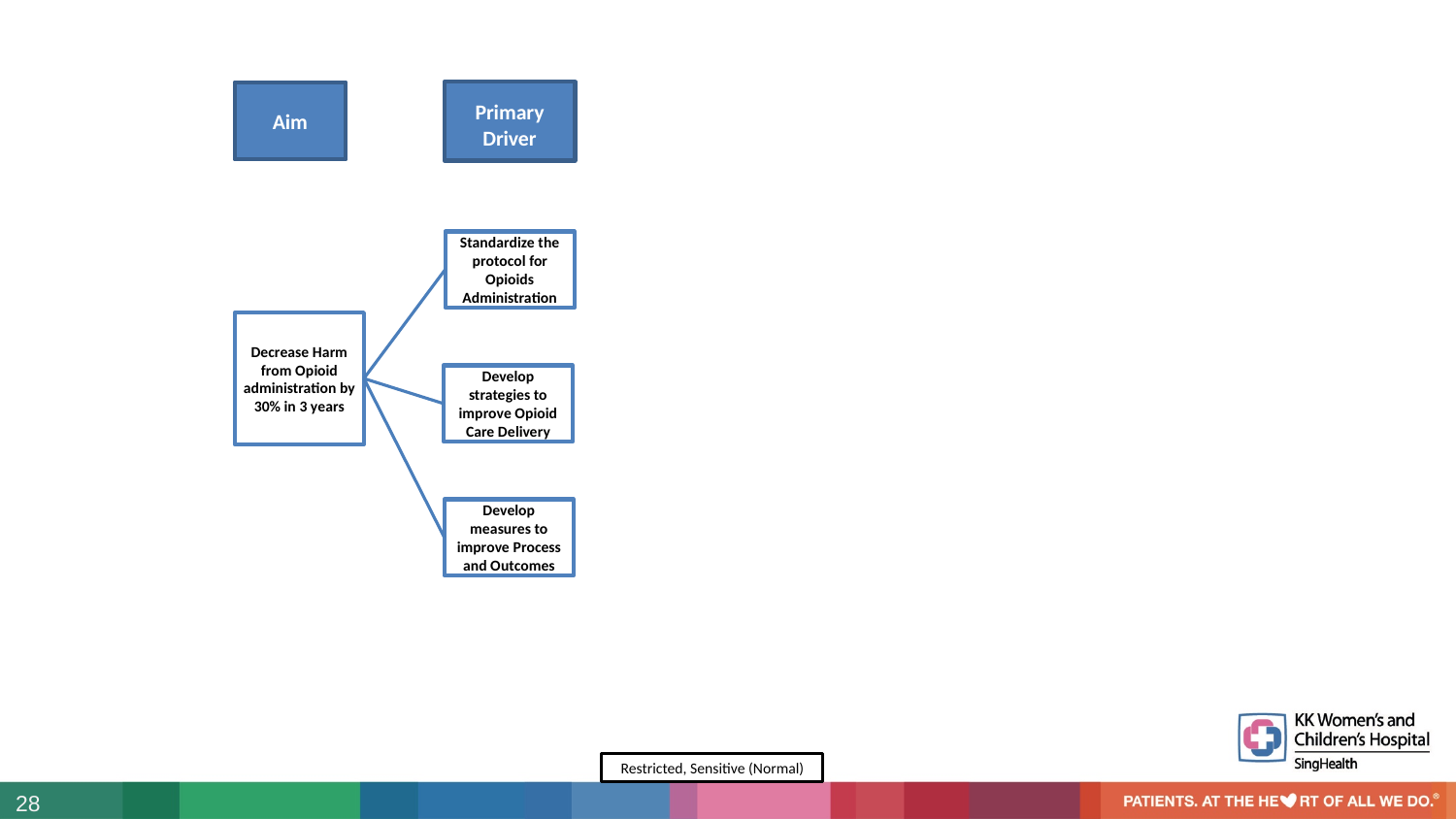

Primary Driver
Aim
Standardize the protocol for Opioids Administration
Decrease Harm from Opioid administration by 30% in 3 years
Develop strategies to improve Opioid Care Delivery
Develop measures to improve Process and Outcomes
Restricted, Sensitive (Normal)